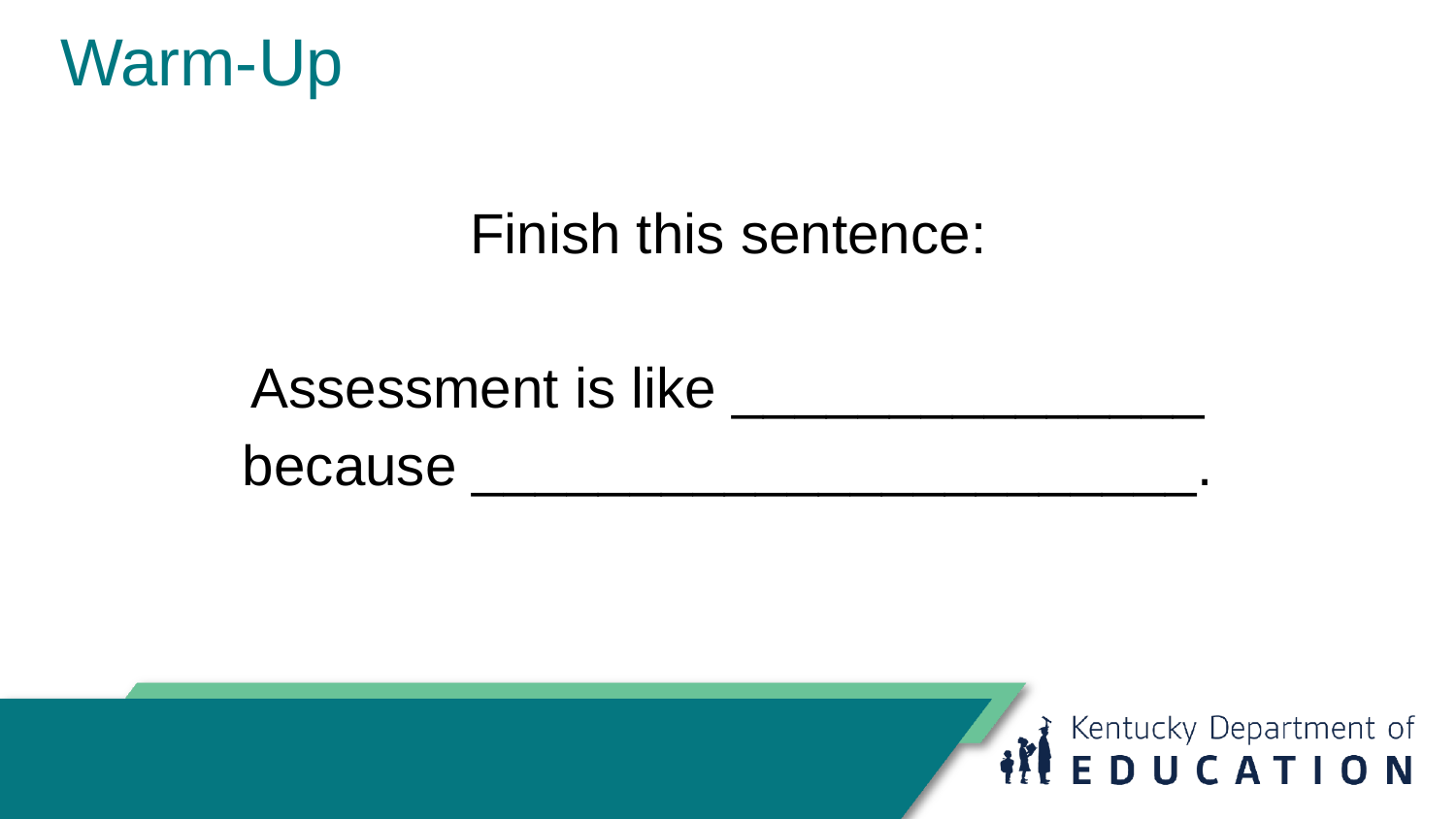

# Warm-Up
Finish this sentence:

Assessment is like _______________
because _______________________.